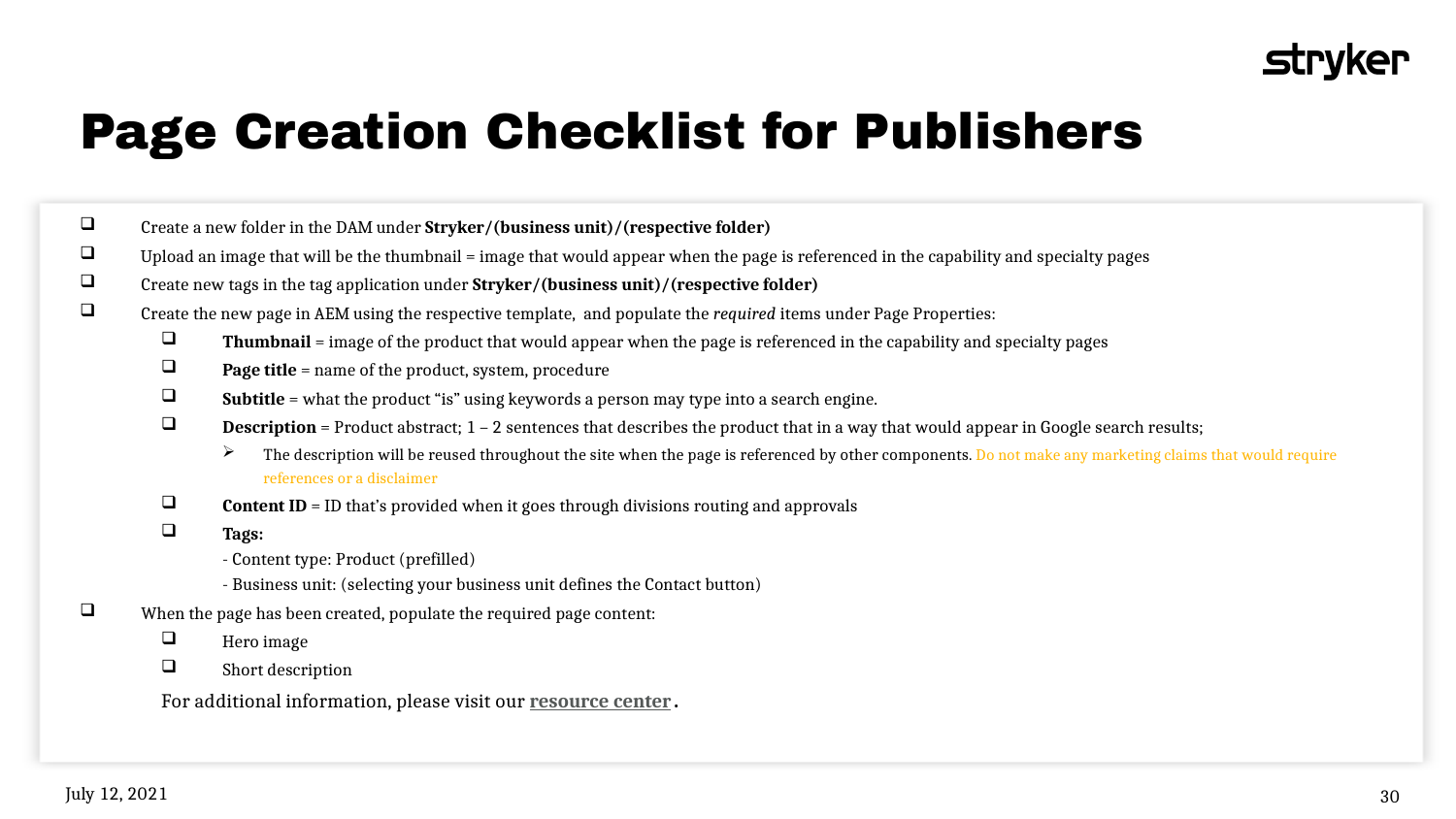

# Page Creation Checklist for Publishers
Create a new folder in the DAM under Stryker/(business unit)/(respective folder)
Upload an image that will be the thumbnail = image that would appear when the page is referenced in the capability and specialty pages
Create new tags in the tag application under Stryker/(business unit)/(respective folder)
Create the new page in AEM using the respective template,  and populate the required items under Page Properties:
Thumbnail = image of the product that would appear when the page is referenced in the capability and specialty pages
Page title = name of the product, system, procedure
Subtitle = what the product “is” using keywords a person may type into a search engine.
Description = Product abstract; 1 – 2 sentences that describes the product that in a way that would appear in Google search results;
The description will be reused throughout the site when the page is referenced by other components. Do not make any marketing claims that would require references or a disclaimer
Content ID = ID that’s provided when it goes through divisions routing and approvals
Tags:
- Content type: Product (prefilled)
- Business unit: (selecting your business unit defines the Contact button)
When the page has been created, populate the required page content:
Hero image
Short description
For additional information, please visit our resource center.
July 12, 2021